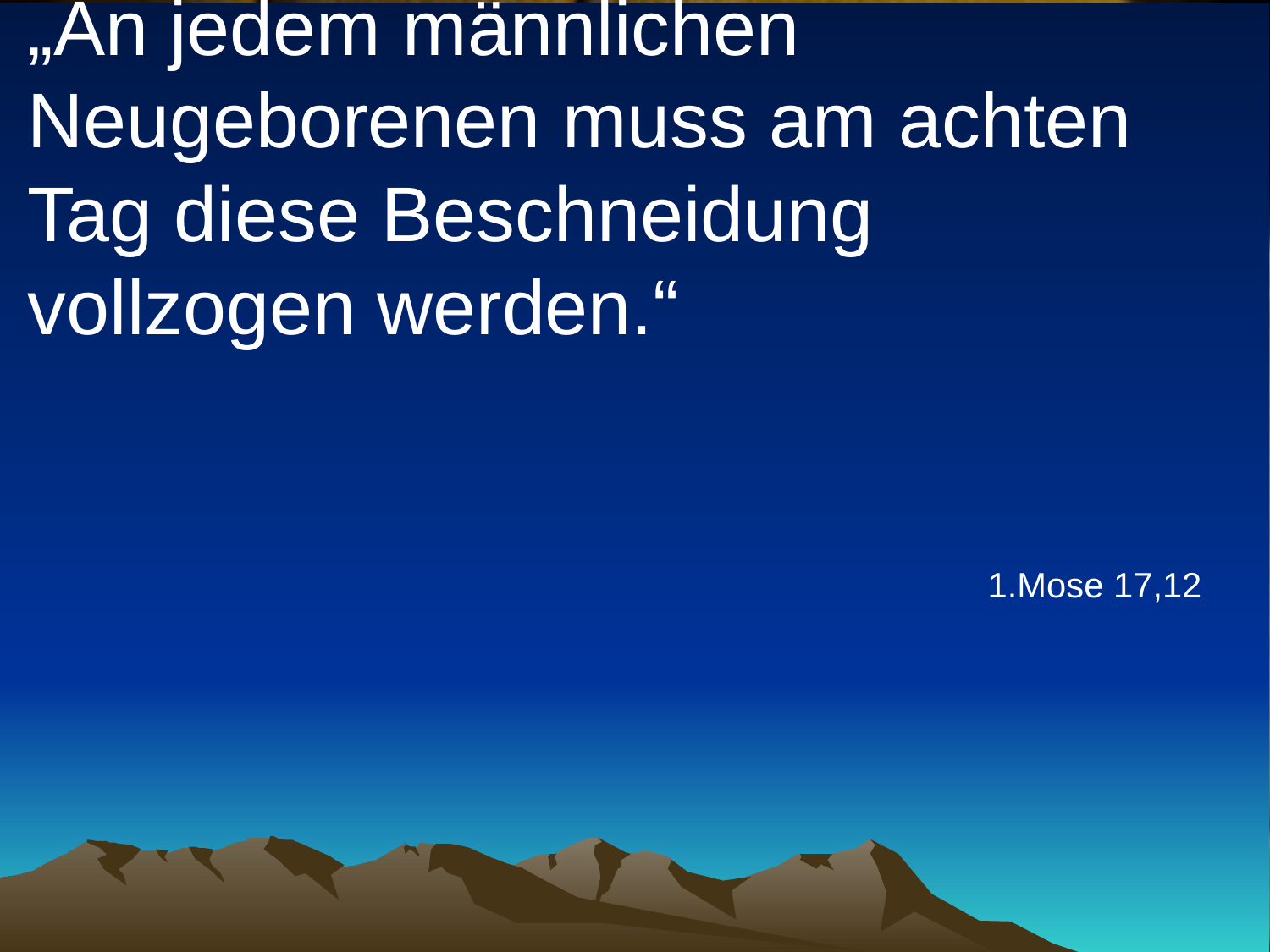

# „An jedem männlichen Neugeborenen muss am achten Tag diese Beschneidung vollzogen werden.“
1.Mose 17,12